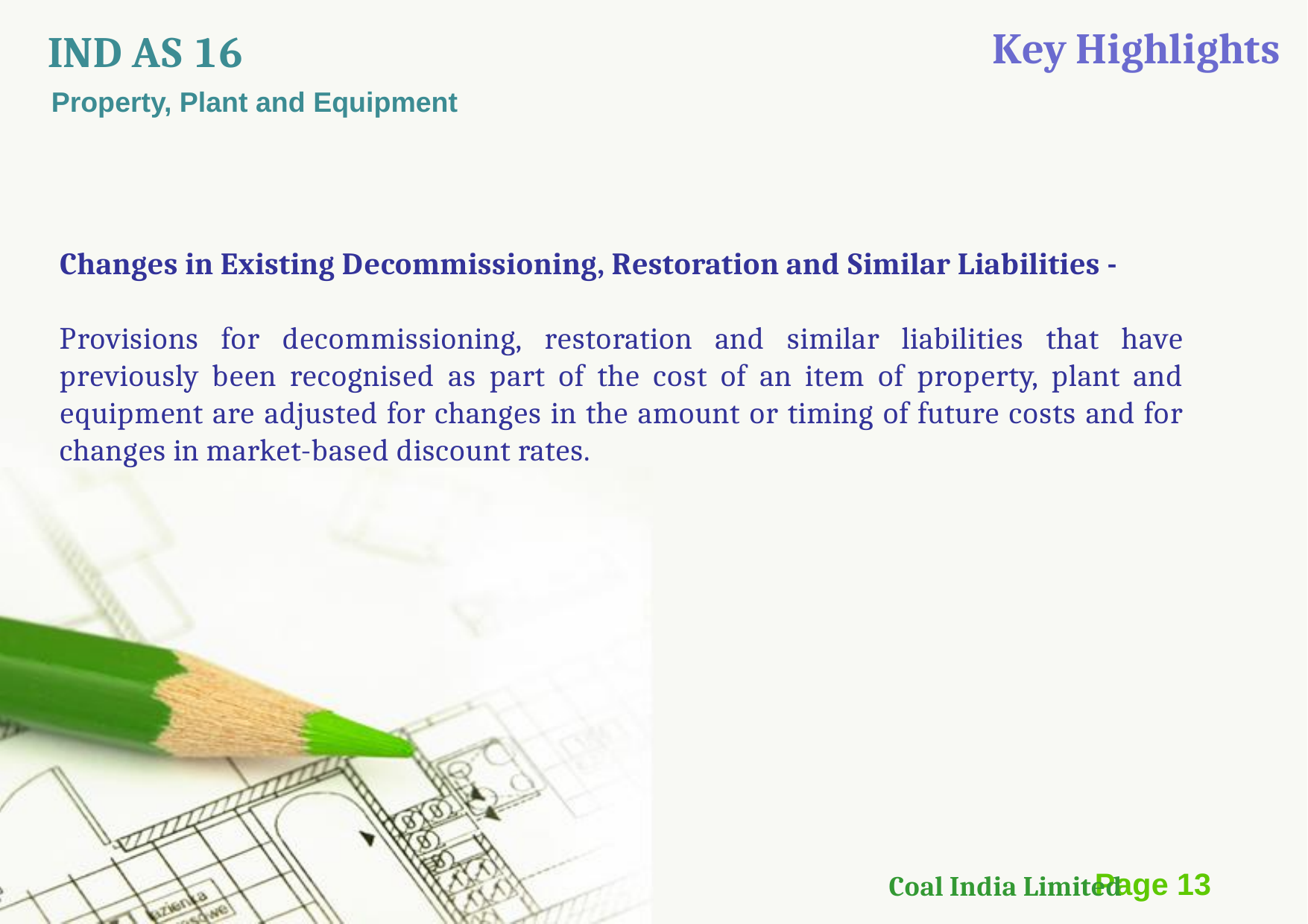

Key Highlights
IND AS 16
Property, Plant and Equipment
Changes in Existing Decommissioning, Restoration and Similar Liabilities -

Provisions for decommissioning, restoration and similar liabilities that have previously been recognised as part of the cost of an item of property, plant and equipment are adjusted for changes in the amount or timing of future costs and for changes in market-based discount rates.